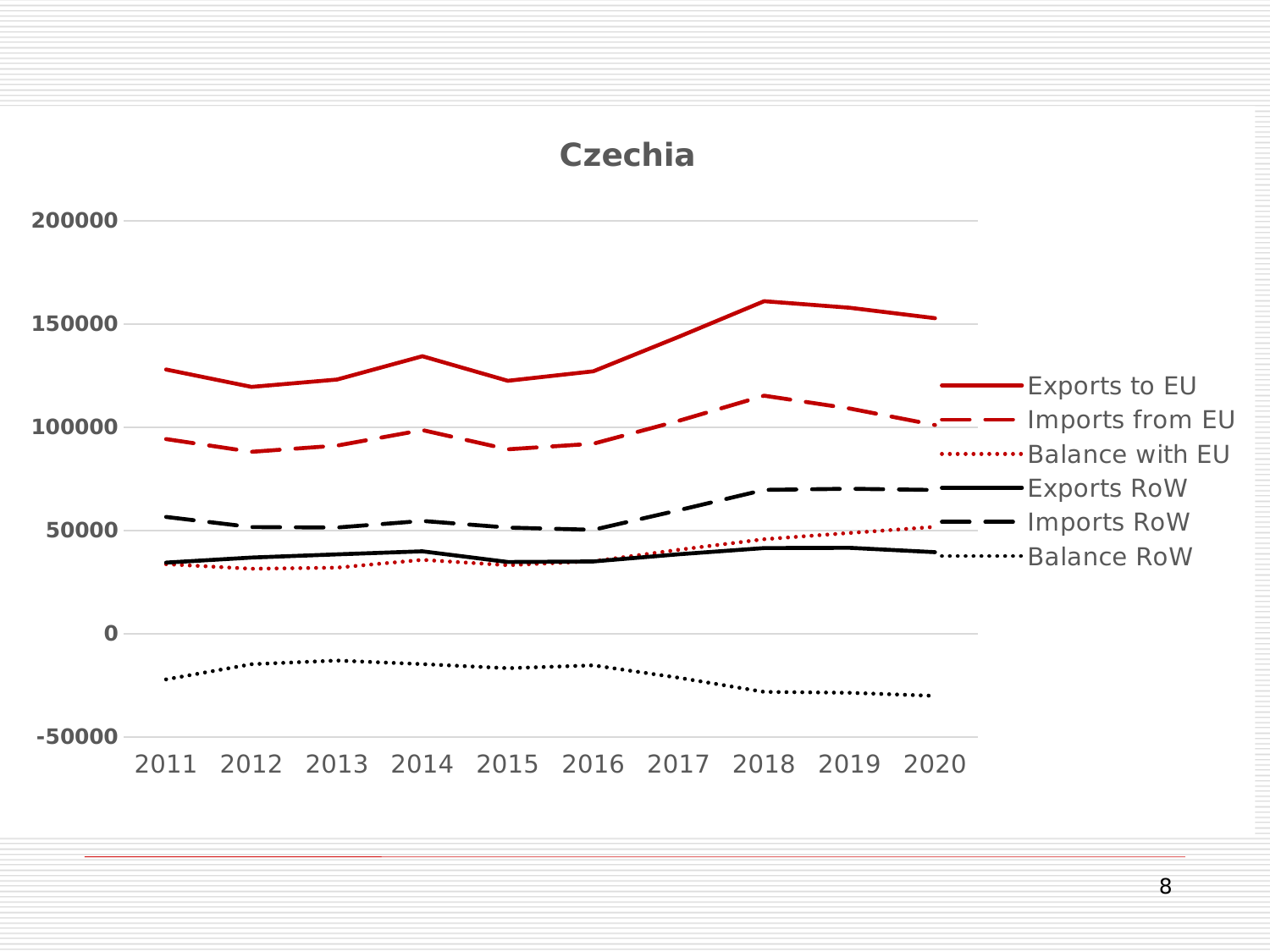

### Chart: Czechia

| Category | Exports to EU | Imports from EU | Balance with EU | Exports RoW | Imports RoW | Balance RoW |
|---|---|---|---|---|---|---|
| 2011 | 127957.787289 | 94271.507975 | 33686.279314 | 34433.933938 | 56541.90752599998 | -22107.97358799998 |
| 2012 | 119543.422529 | 88091.498646 | 31451.92388300001 | 36879.320084000006 | 51635.325147000025 | -14756.005063000019 |
| 2013 | 123093.045174 | 91100.258377 | 31992.786796999993 | 38431.106937000004 | 51425.54971199999 | -12994.442774999989 |
| 2014 | 134381.259005 | 98618.12940800001 | 35763.12959699999 | 39898.19267000002 | 54607.33207599999 | -14709.139405999973 |
| 2015 | 122476.912974 | 89308.047598 | 33168.865376 | 34717.209627000004 | 51408.13796600001 | -16690.928339000006 |
| 2016 | 127090.160339 | 92013.80678 | 35076.353558999996 | 34997.17185099999 | 50313.84916900001 | -15316.677318000016 |
| 2017 | 143767.145096 | 103113.767821 | 40653.37727499999 | 38464.21542700002 | 59785.16375700002 | -21320.94833 |
| 2018 | 161036.20918 | 115274.620112 | 45761.589068 | 41485.368529 | 69649.40332000001 | -28164.034791000013 |
| 2019 | 157866.69186700002 | 109076.581185 | 48790.11068200001 | 41603.018467999995 | 70196.48386199998 | -28593.465393999984 |
| 2020 | 152813.313371 | 101076.656936 | 51736.656435 | 39491.58220800001 | 69600.93846999998 | -30109.356261999972 |
8